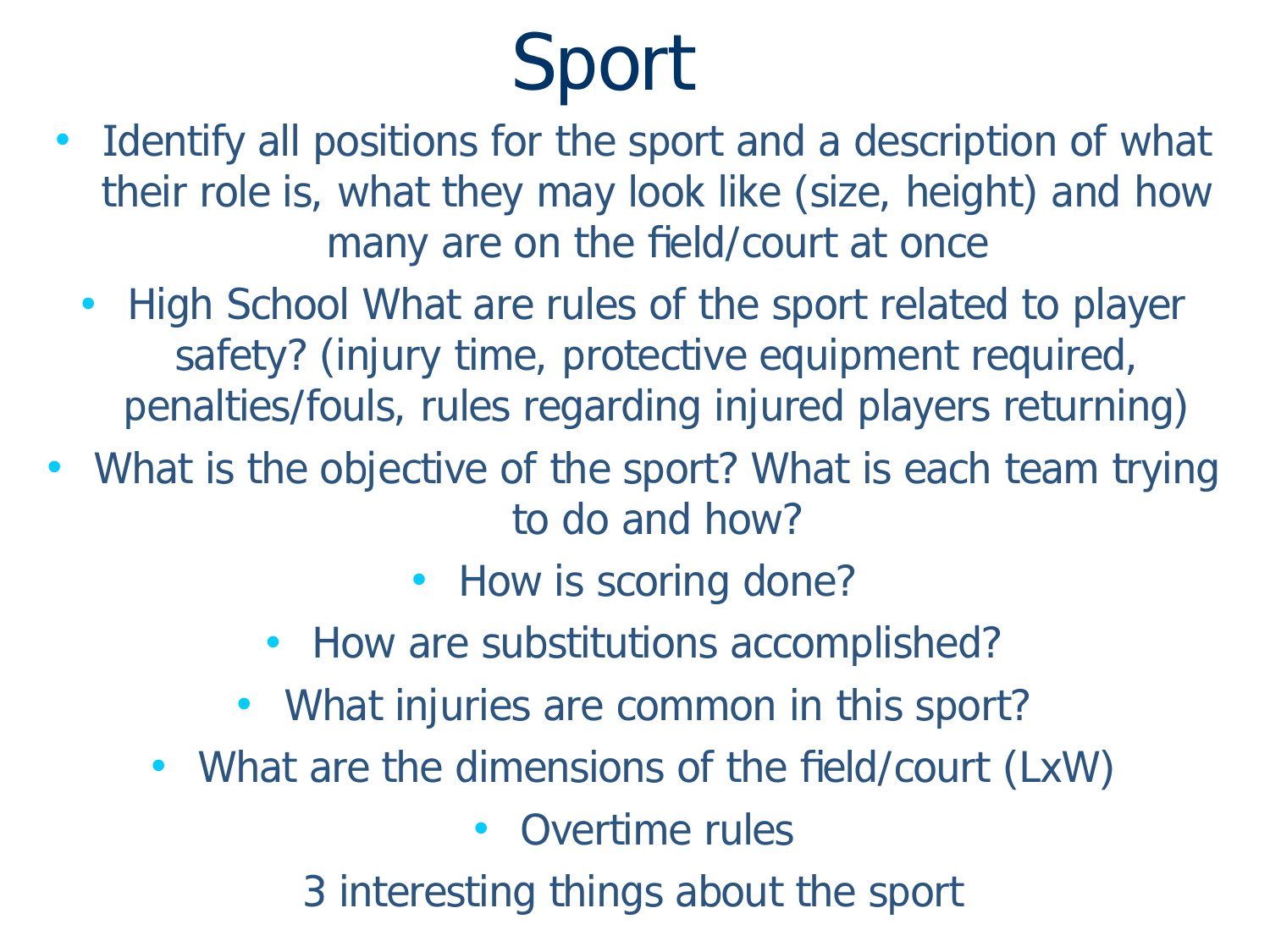

# Sport
Identify all positions for the sport and a description of what their role is, what they may look like (size, height) and how many are on the field/court at once
High School What are rules of the sport related to player safety? (injury time, protective equipment required, penalties/fouls, rules regarding injured players returning)
What is the objective of the sport? What is each team trying to do and how?
How is scoring done?
How are substitutions accomplished?
What injuries are common in this sport?
What are the dimensions of the field/court (LxW)
Overtime rules
3 interesting things about the sport